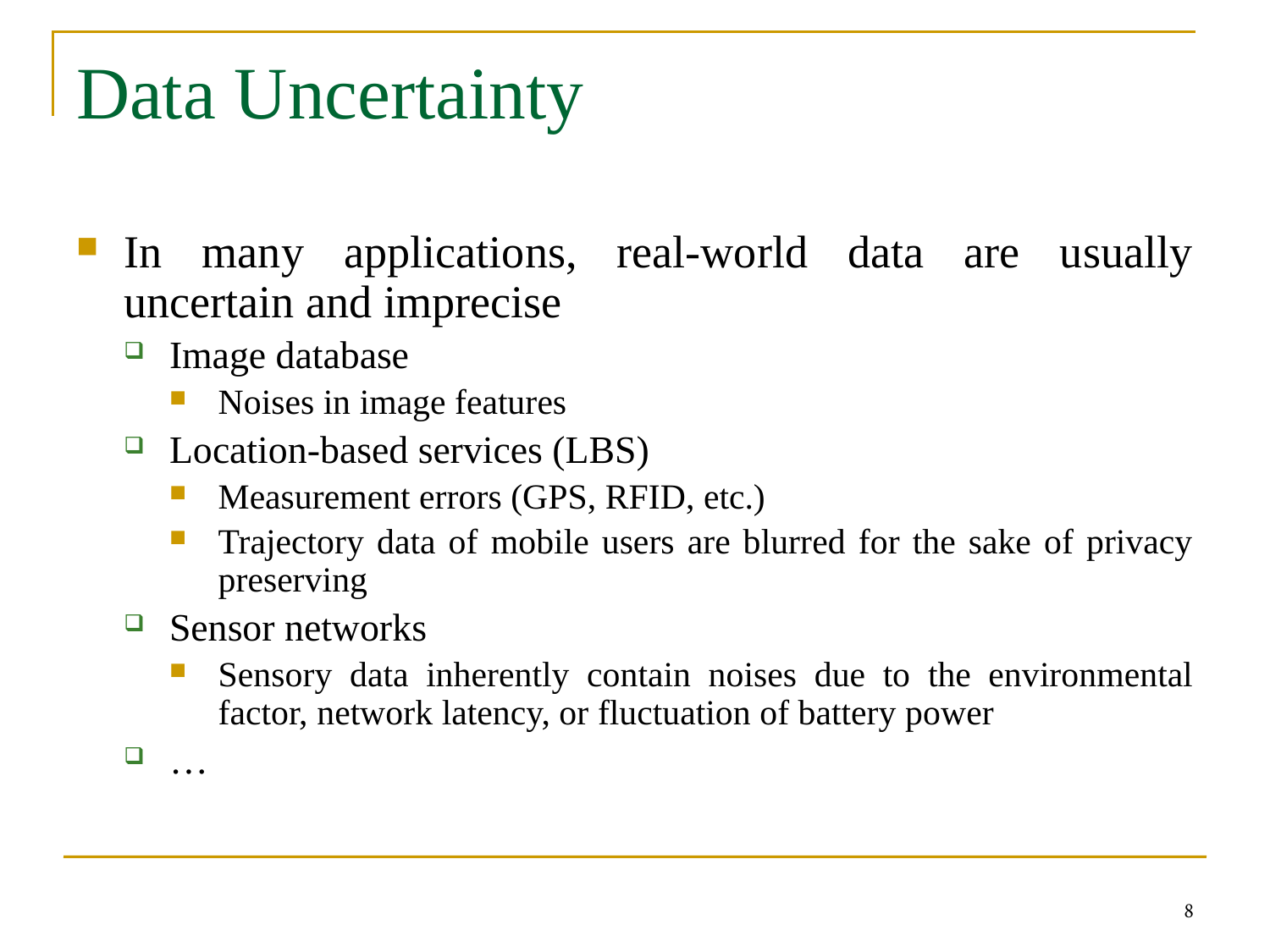

# Data Uncertainty
In many applications, real-world data are usually uncertain and imprecise
Image database
Noises in image features
Location-based services (LBS)
Measurement errors (GPS, RFID, etc.)
Trajectory data of mobile users are blurred for the sake of privacy preserving
Sensor networks
Sensory data inherently contain noises due to the environmental factor, network latency, or fluctuation of battery power
…
8